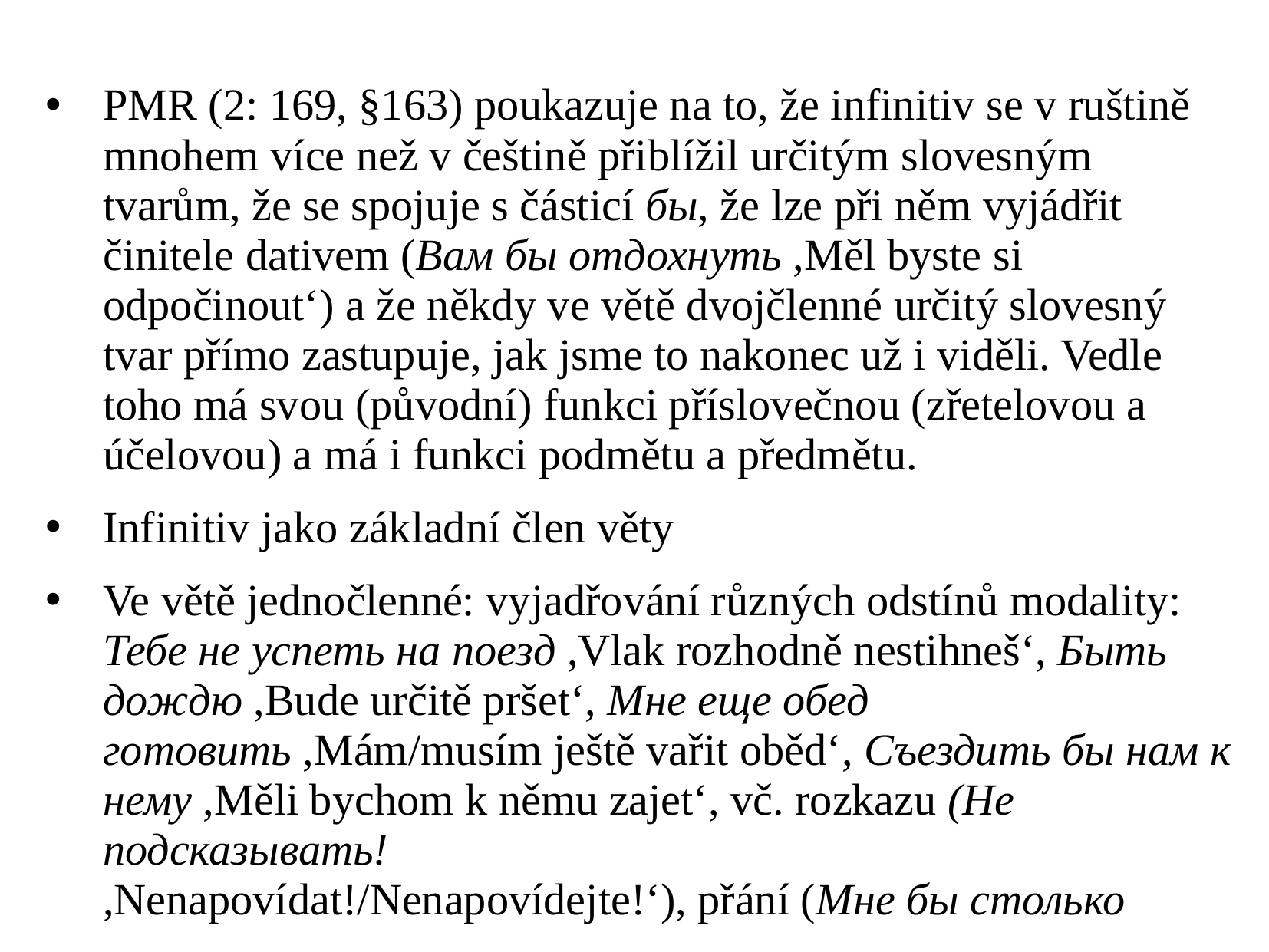

PMR (2: 169, §163) poukazuje na to, že infinitiv se v ruštině mnohem více než v češtině přiblížil určitým slovesným tvarům, že se spojuje s částicí бы, že lze při něm vyjádřit činitele dativem (Вам бы отдохнуть ,Měl byste si odpočinout‘) a že někdy ve větě dvojčlenné určitý slovesný tvar přímo zastupuje, jak jsme to nakonec už i viděli. Vedle toho má svou (původní) funkci příslovečnou (zřetelovou a účelovou) a má i funkci podmětu a předmětu.
Infinitiv jako základní člen věty
Ve větě jednočlenné: vyjadřování různých odstínů modality: Тебе не успеть на поезд ,Vlak rozhodně nestihneš‘, Быть дождю ,Bude určitě pršet‘, Мне еще обед готовить ,Mám/musím ještě vařit oběd‘, Съездить бы нам к нему ,Měli bychom k němu zajet‘, vč. rozkazu (Не подсказывать!
,Nenapovídat!/Nenapovídejte!‘), přání (Мне бы столько